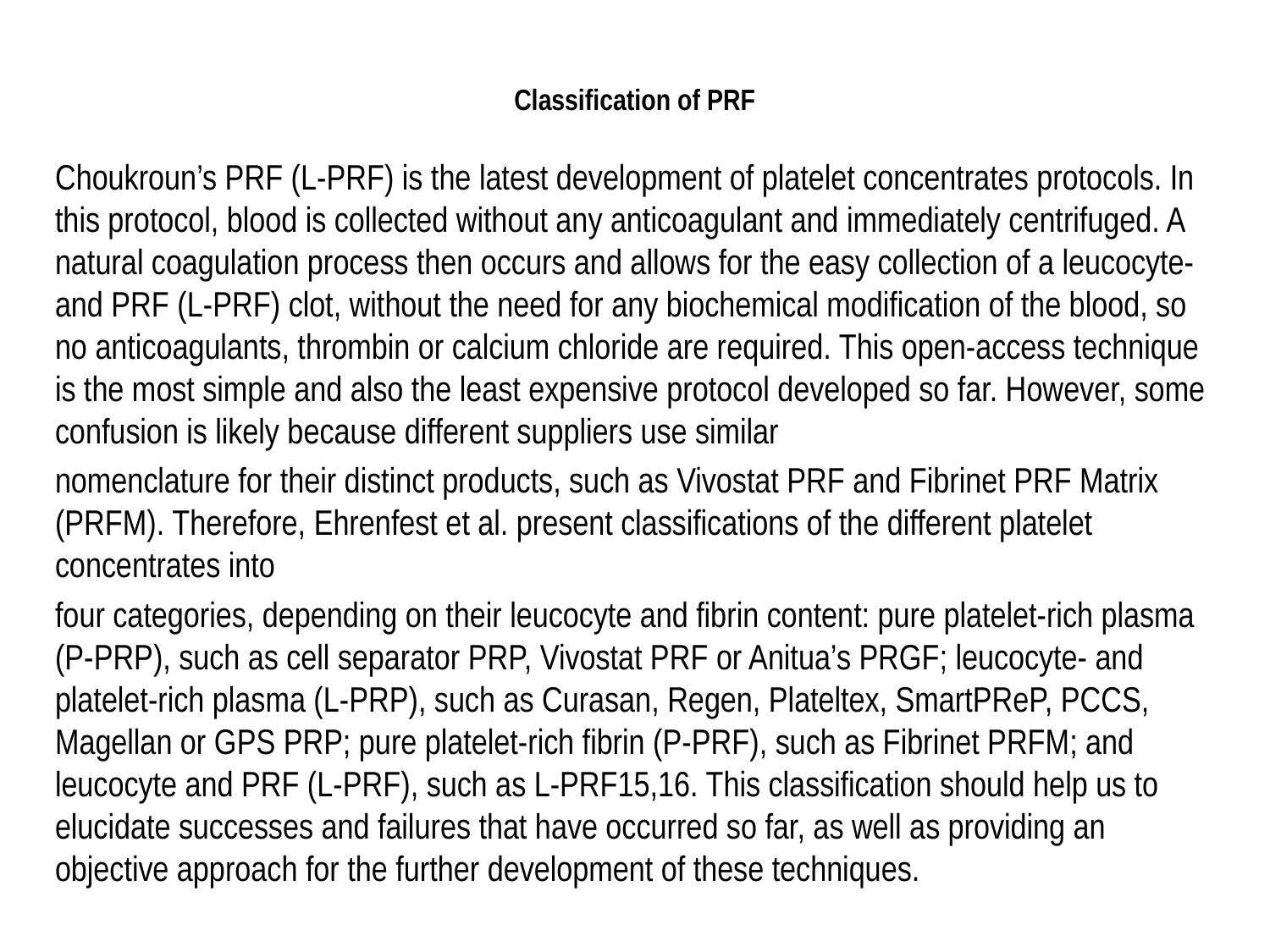

# Classification of PRF
Choukroun’s PRF (L-PRF) is the latest development of platelet concentrates protocols. In this protocol, blood is collected without any anticoagulant and immediately centrifuged. A natural coagulation process then occurs and allows for the easy collection of a leucocyte- and PRF (L-PRF) clot, without the need for any biochemical modification of the blood, so no anticoagulants, thrombin or calcium chloride are required. This open-access technique is the most simple and also the least expensive protocol developed so far. However, some confusion is likely because different suppliers use similar
nomenclature for their distinct products, such as Vivostat PRF and Fibrinet PRF Matrix (PRFM). Therefore, Ehrenfest et al. present classifications of the different platelet concentrates into
four categories, depending on their leucocyte and fibrin content: pure platelet-rich plasma (P-PRP), such as cell separator PRP, Vivostat PRF or Anitua’s PRGF; leucocyte- and platelet-rich plasma (L-PRP), such as Curasan, Regen, Plateltex, SmartPReP, PCCS, Magellan or GPS PRP; pure platelet-rich fibrin (P-PRF), such as Fibrinet PRFM; and leucocyte and PRF (L-PRF), such as L-PRF15,16. This classification should help us to elucidate successes and failures that have occurred so far, as well as providing an objective approach for the further development of these techniques.